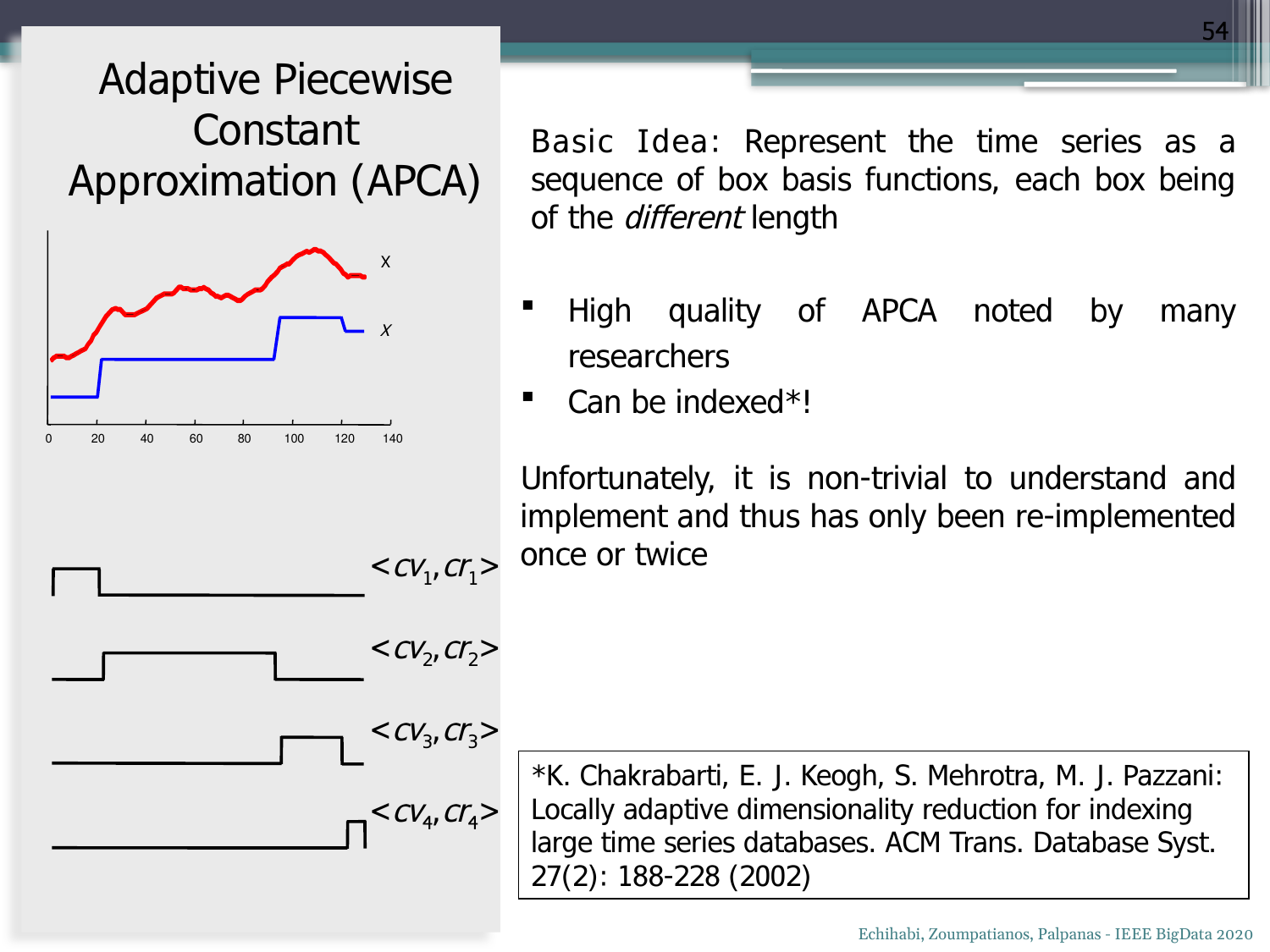

54

Adaptive Piecewise Constant Approximation (APCA)

X

X

0
20
40
60
80
100
120
140
<cv1,cr1>

<cv2,cr2>

<cv3,cr3>

<cv4,cr4>

Basic Idea: Represent the time series as a sequence of box basis functions, each box being of the different length
High quality of APCA noted by many researchers
Can be indexed*!

Unfortunately, it is non-trivial to understand and implement and thus has only been re-implemented once or twice
*K. Chakrabarti, E. J. Keogh, S. Mehrotra, M. J. Pazzani: Locally adaptive dimensionality reduction for indexing large time series databases. ACM Trans. Database Syst. 27(2): 188-228 (2002)
Echihabi, Zoumpatianos, Palpanas - IEEE BigData 2020